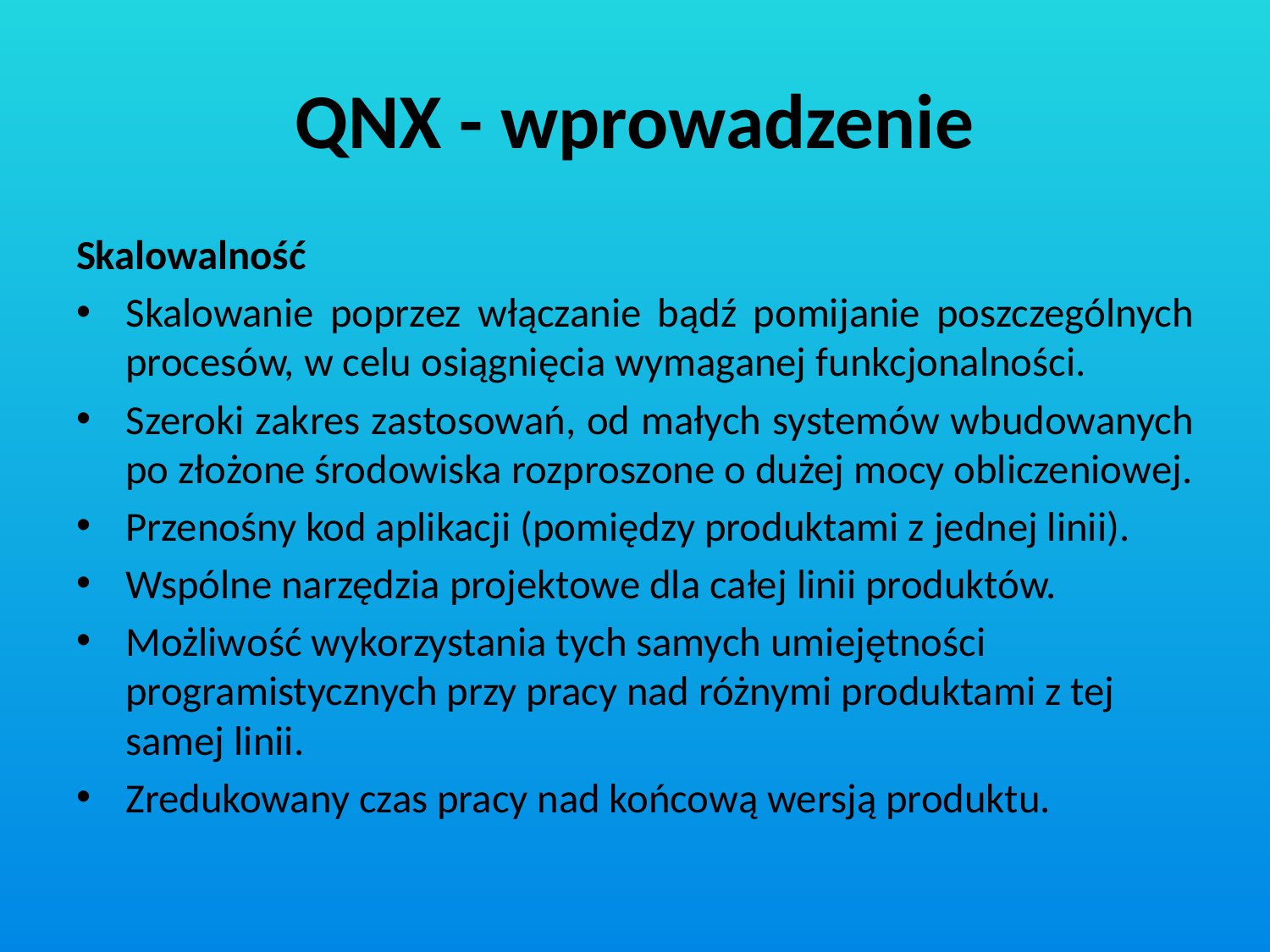

# QNX - wprowadzenie
Skalowalność
Skalowanie poprzez włączanie bądź pomijanie poszczególnych procesów, w celu osiągnięcia wymaganej funkcjonalności.
Szeroki zakres zastosowań, od małych systemów wbudowanych po złożone środowiska rozproszone o dużej mocy obliczeniowej.
Przenośny kod aplikacji (pomiędzy produktami z jednej linii).
Wspólne narzędzia projektowe dla całej linii produktów.
Możliwość wykorzystania tych samych umiejętności programistycznych przy pracy nad różnymi produktami z tej samej linii.
Zredukowany czas pracy nad końcową wersją produktu.